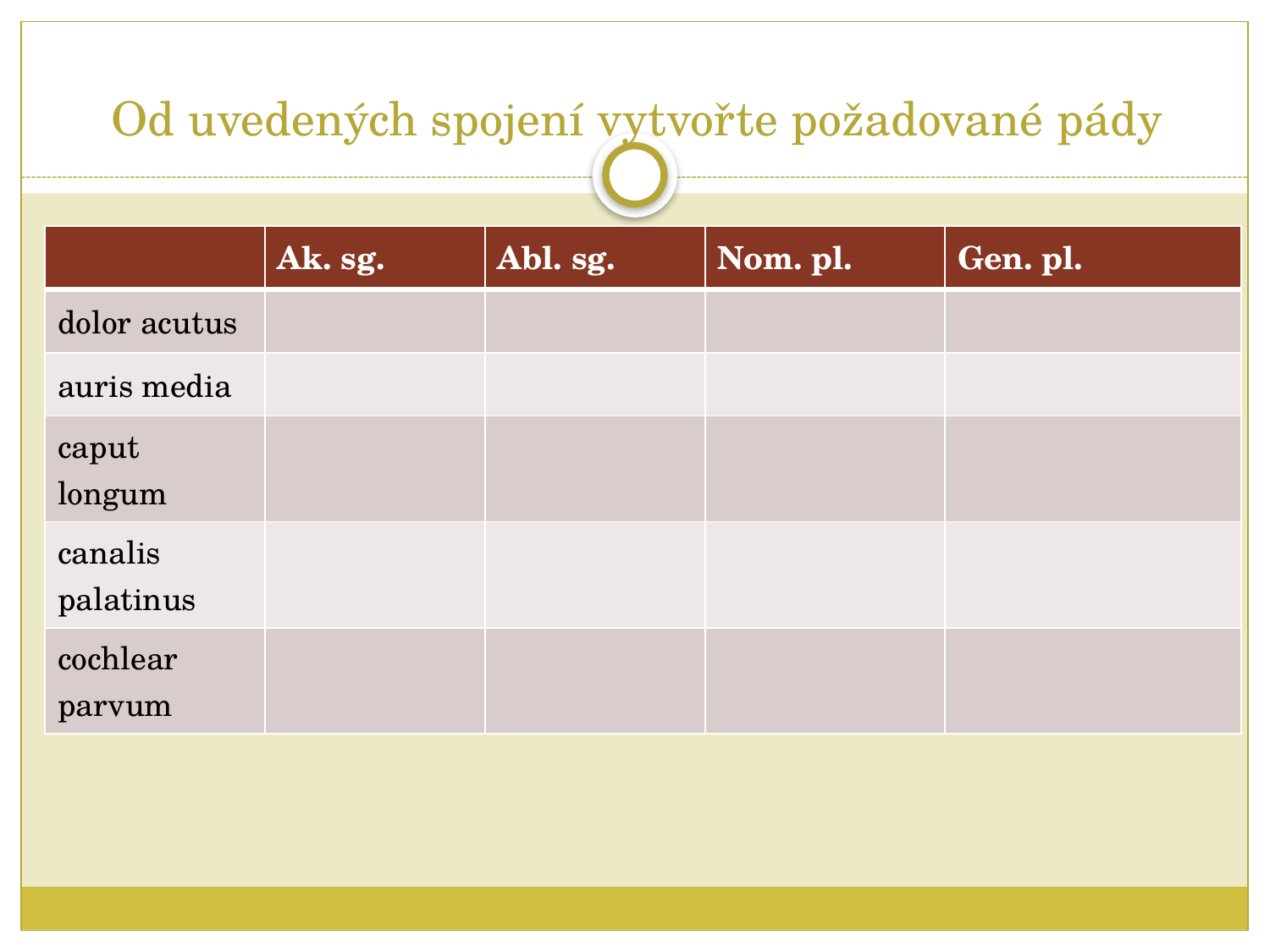

# Od uvedených spojení vytvořte požadované pády
|  | Ak. sg. | Abl. sg. | Nom. pl. | Gen. pl. |
| --- | --- | --- | --- | --- |
| dolor acutus |  |  |  |  |
| auris media |  |  |  |  |
| caput longum |  |  |  |  |
| canalis palatinus |  |  |  |  |
| cochlear parvum |  |  |  |  |